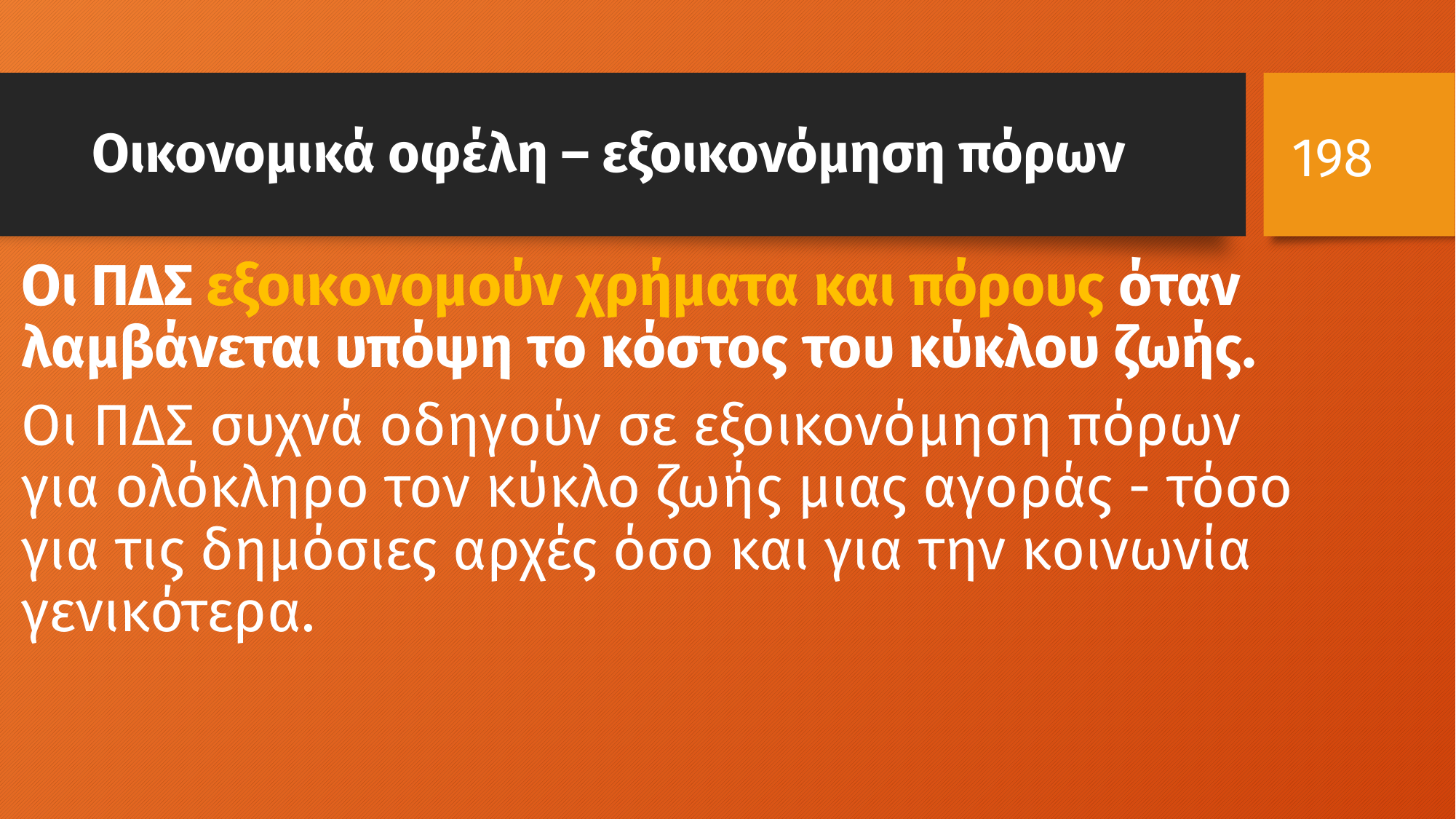

198
# Οικονομικά οφέλη – εξοικονόμηση πόρων
Οι ΠΔΣ εξοικονομούν χρήματα και πόρους όταν λαμβάνεται υπόψη το κόστος του κύκλου ζωής.
Οι ΠΔΣ συχνά οδηγούν σε εξοικονόμηση πόρων για ολόκληρο τον κύκλο ζωής μιας αγοράς - τόσο για τις δημόσιες αρχές όσο και για την κοινωνία γενικότερα.